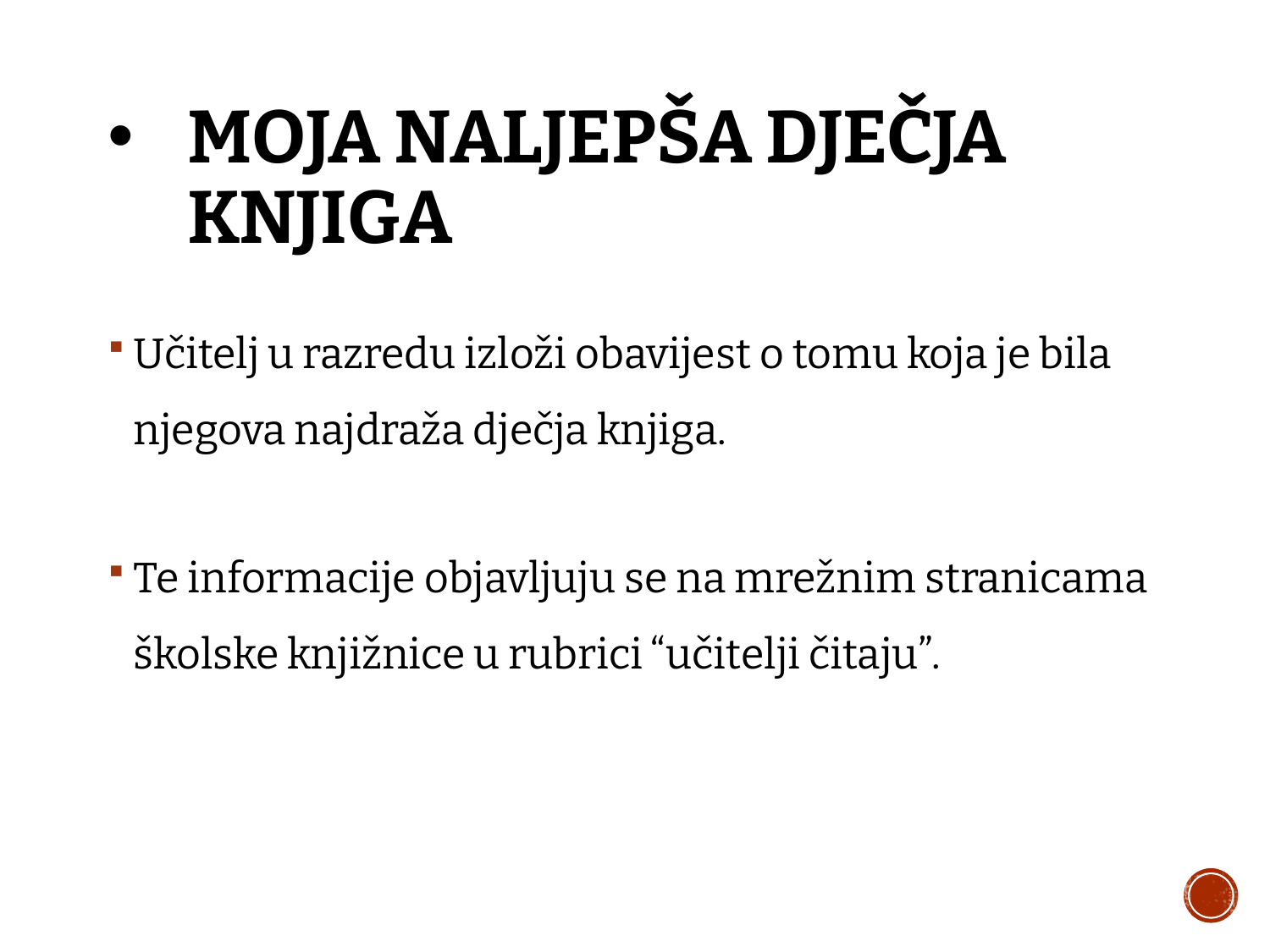

# Moja naljepša dječja knjiga
Učitelj u razredu izloži obavijest o tomu koja je bila njegova najdraža dječja knjiga.
Te informacije objavljuju se na mrežnim stranicama školske knjižnice u rubrici “učitelji čitaju”.